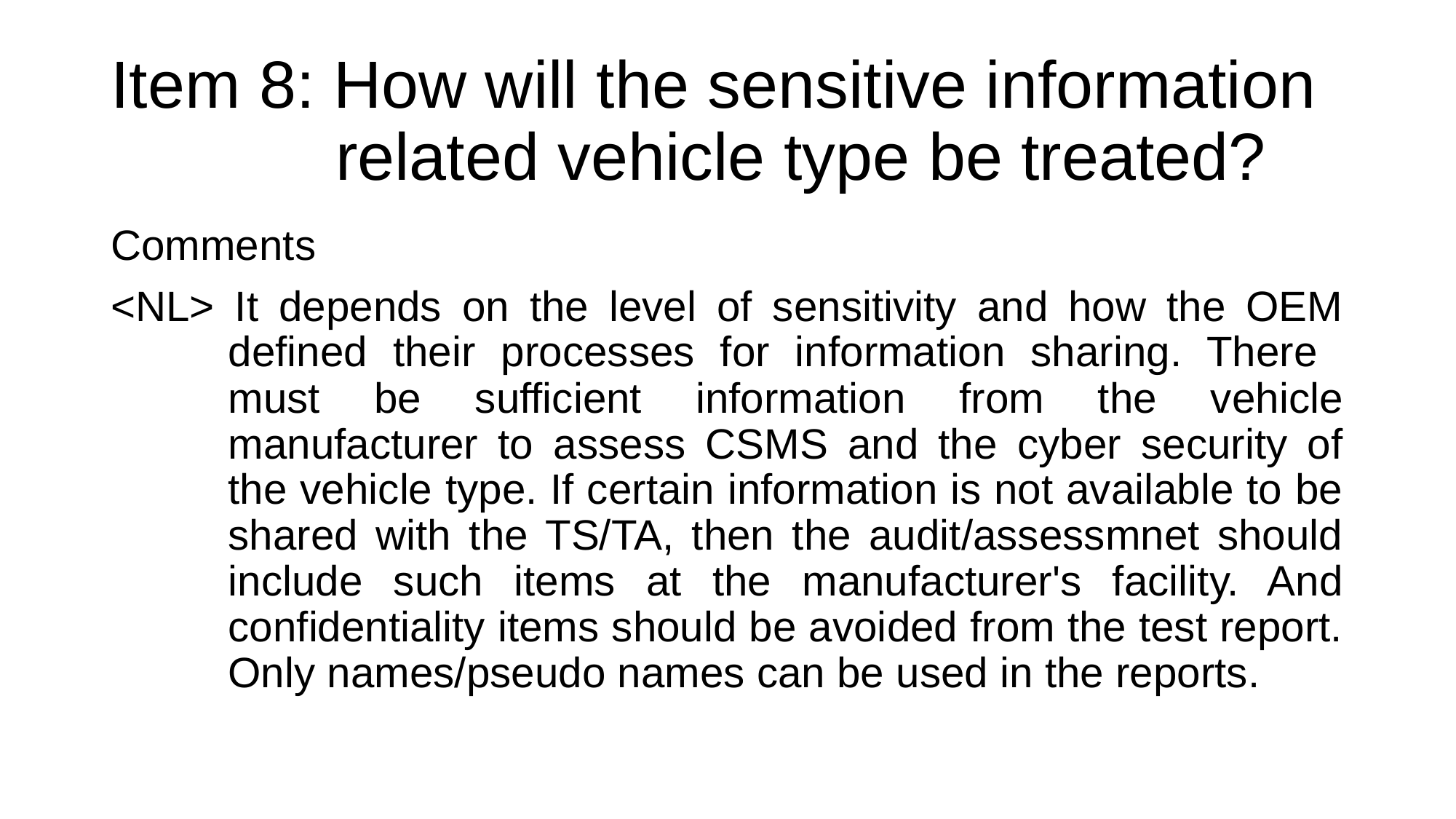

# Item 8: How will the sensitive information related vehicle type be treated?
Comments
<NL> It depends on the level of sensitivity and how the OEM defined their processes for information sharing. There  must be sufficient information from the vehicle manufacturer to assess CSMS and the cyber security of the vehicle type. If certain information is not available to be shared with the TS/TA, then the audit/assessmnet should include such items at the manufacturer's facility. And confidentiality items should be avoided from the test report. Only names/pseudo names can be used in the reports.